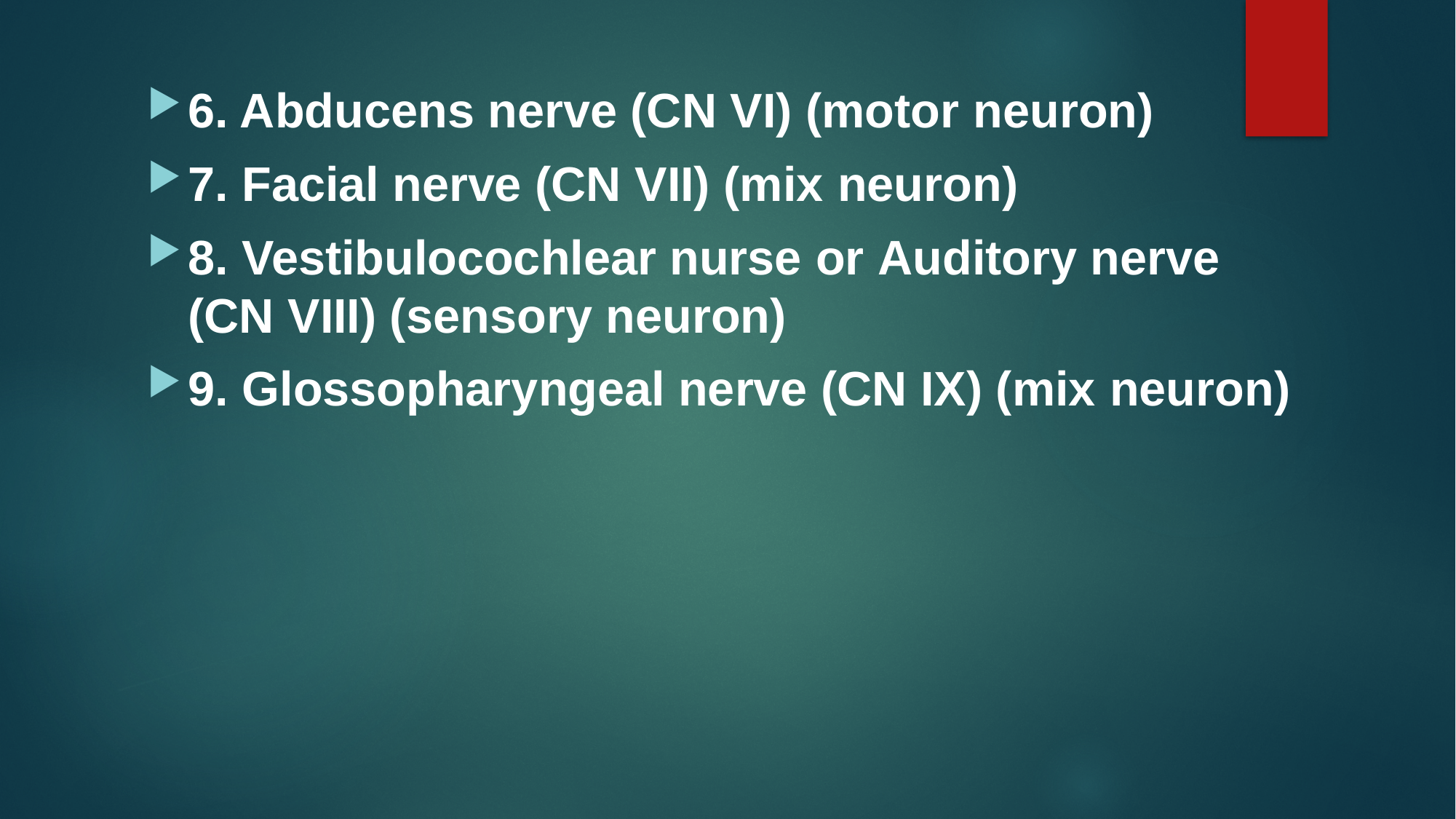

6. Abducens nerve (CN VI) (motor neuron)
7. Facial nerve (CN VII) (mix neuron)
8. Vestibulocochlear nurse or Auditory nerve (CN VIII) (sensory neuron)
9. Glossopharyngeal nerve (CN IX) (mix neuron)